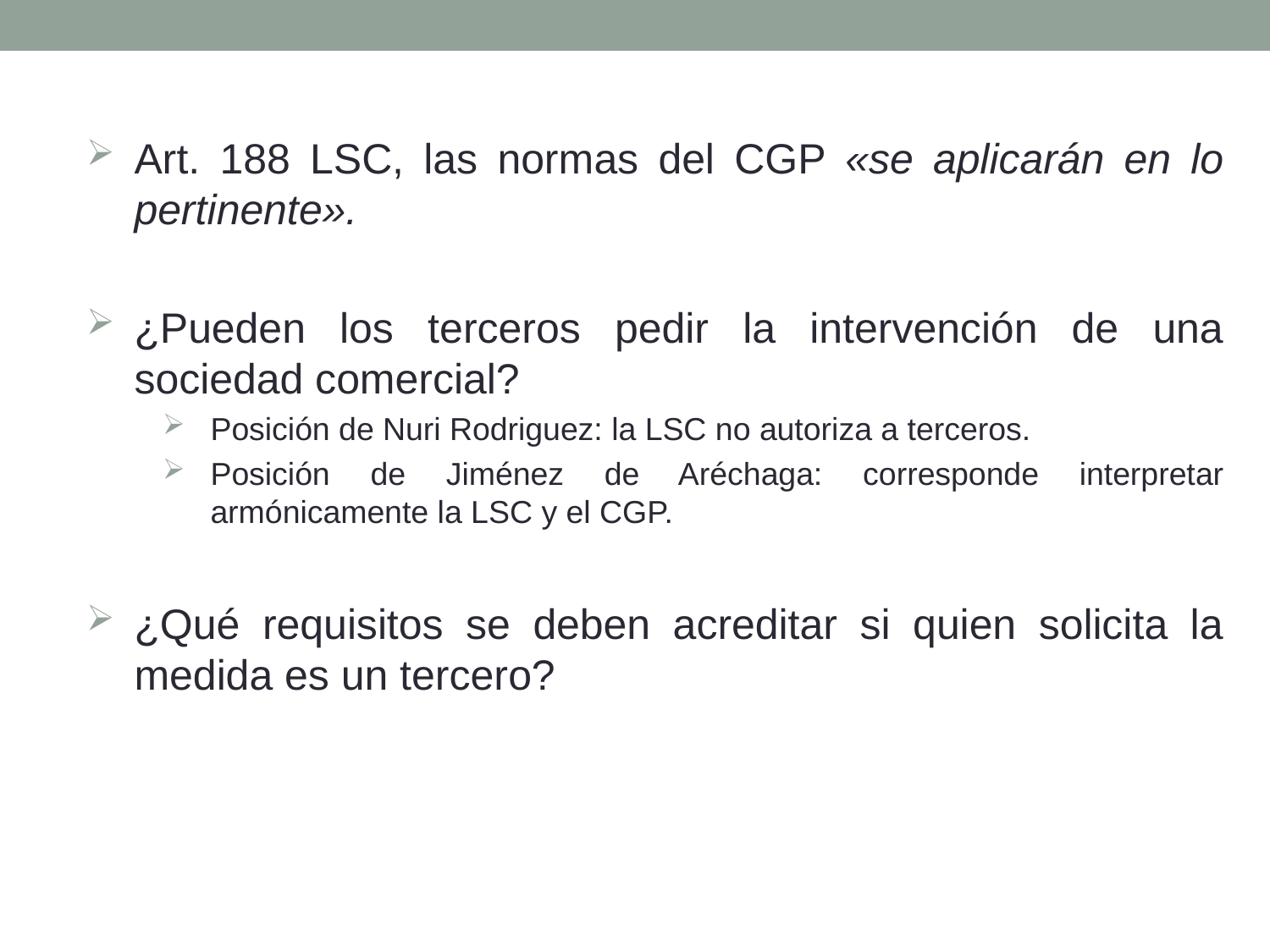

Art. 188 LSC, las normas del CGP «se aplicarán en lo pertinente».

¿Pueden los terceros pedir la intervención de una sociedad comercial?
Posición de Nuri Rodriguez: la LSC no autoriza a terceros.
Posición de Jiménez de Aréchaga: corresponde interpretar armónicamente la LSC y el CGP.

¿Qué requisitos se deben acreditar si quien solicita la medida es un tercero?